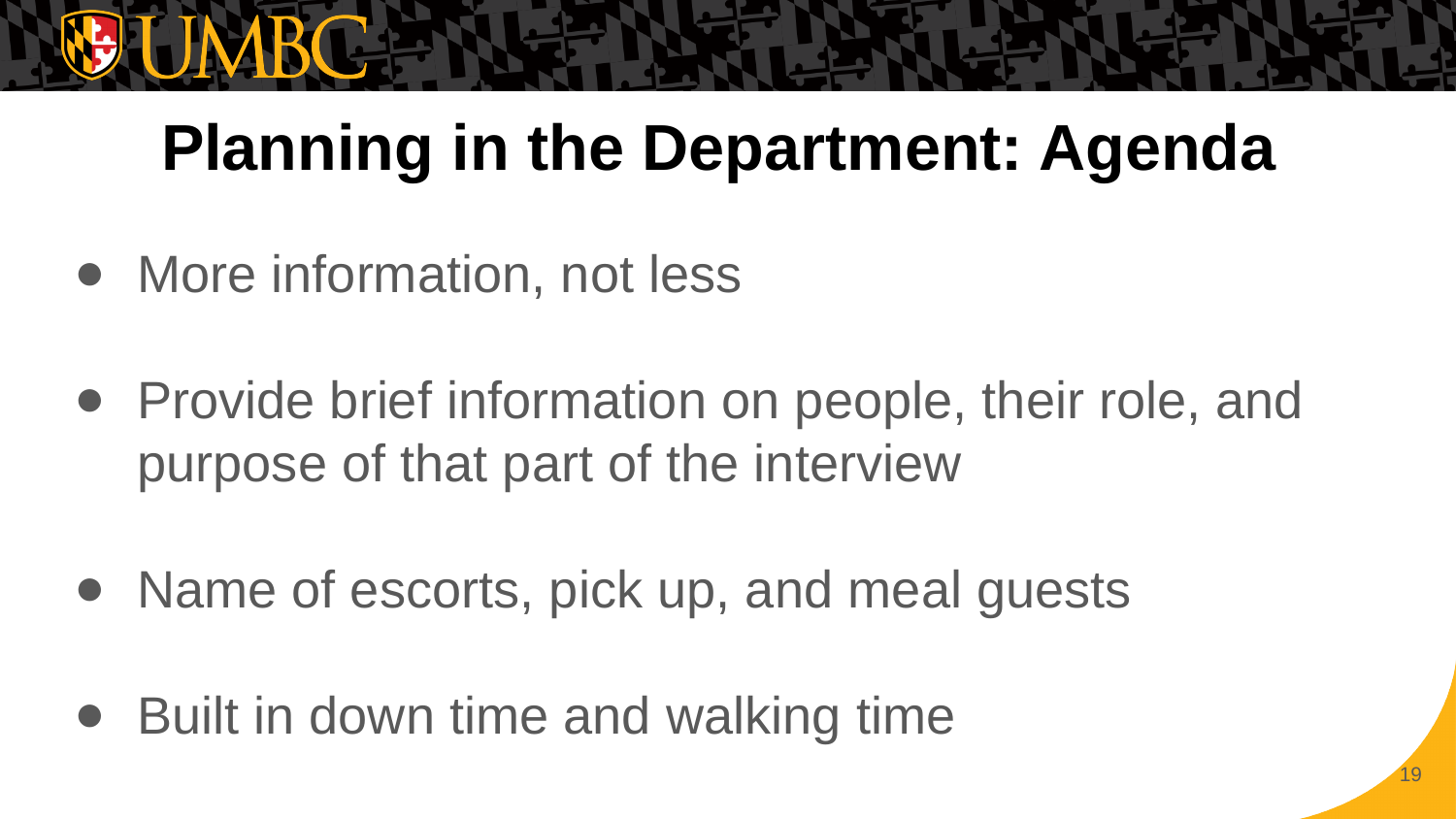

# Planning in the Department: Agenda
More information, not less

Provide brief information on people, their role, and purpose of that part of the interview

Name of escorts, pick up, and meal guests

Built in down time and walking time

19